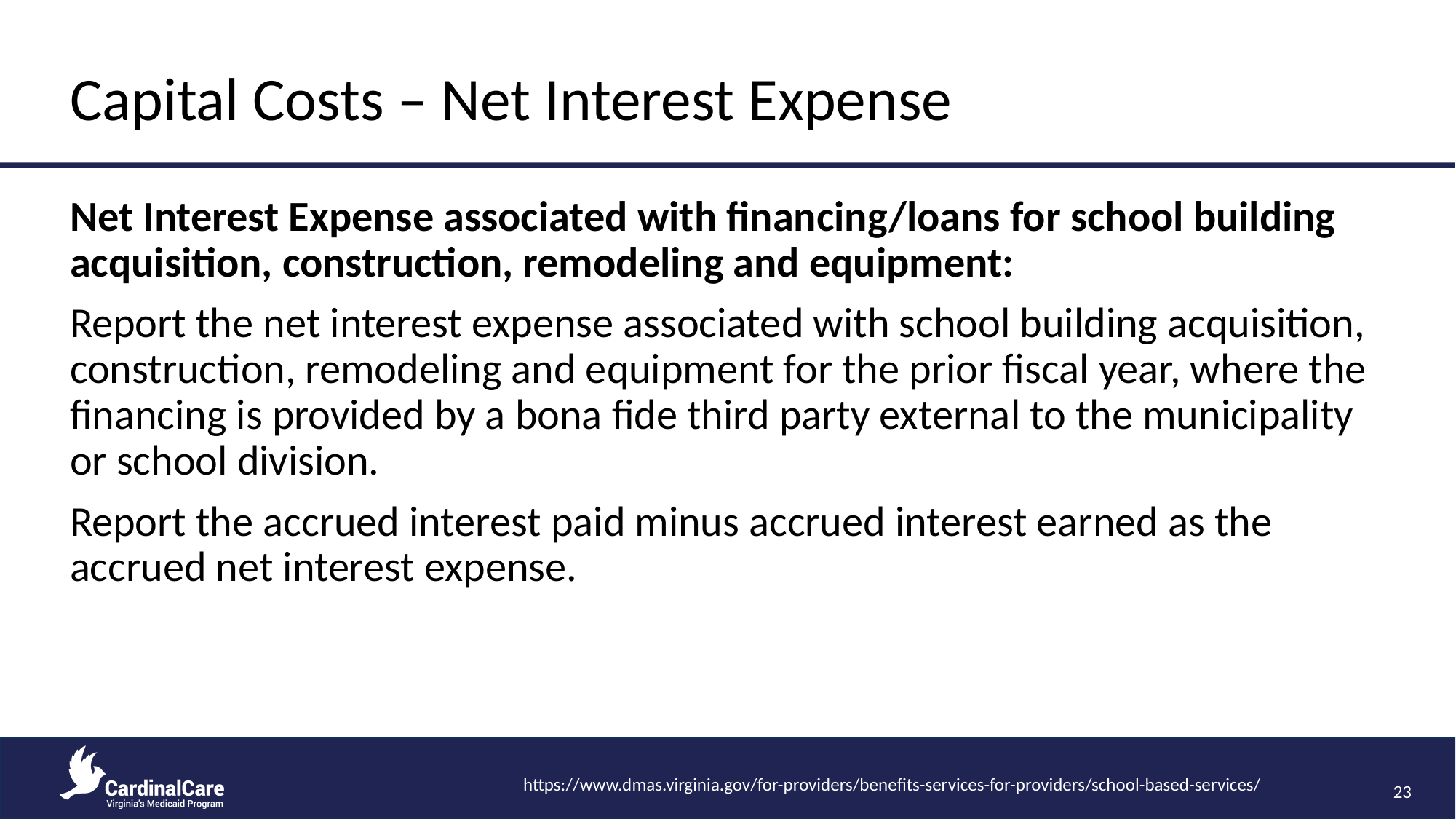

# Capital Costs – Net Interest Expense
Net Interest Expense associated with financing/loans for school building acquisition, construction, remodeling and equipment:
Report the net interest expense associated with school building acquisition, construction, remodeling and equipment for the prior fiscal year, where the financing is provided by a bona fide third party external to the municipality or school division.
Report the accrued interest paid minus accrued interest earned as the accrued net interest expense.
https://www.dmas.virginia.gov/for-providers/benefits-services-for-providers/school-based-services/